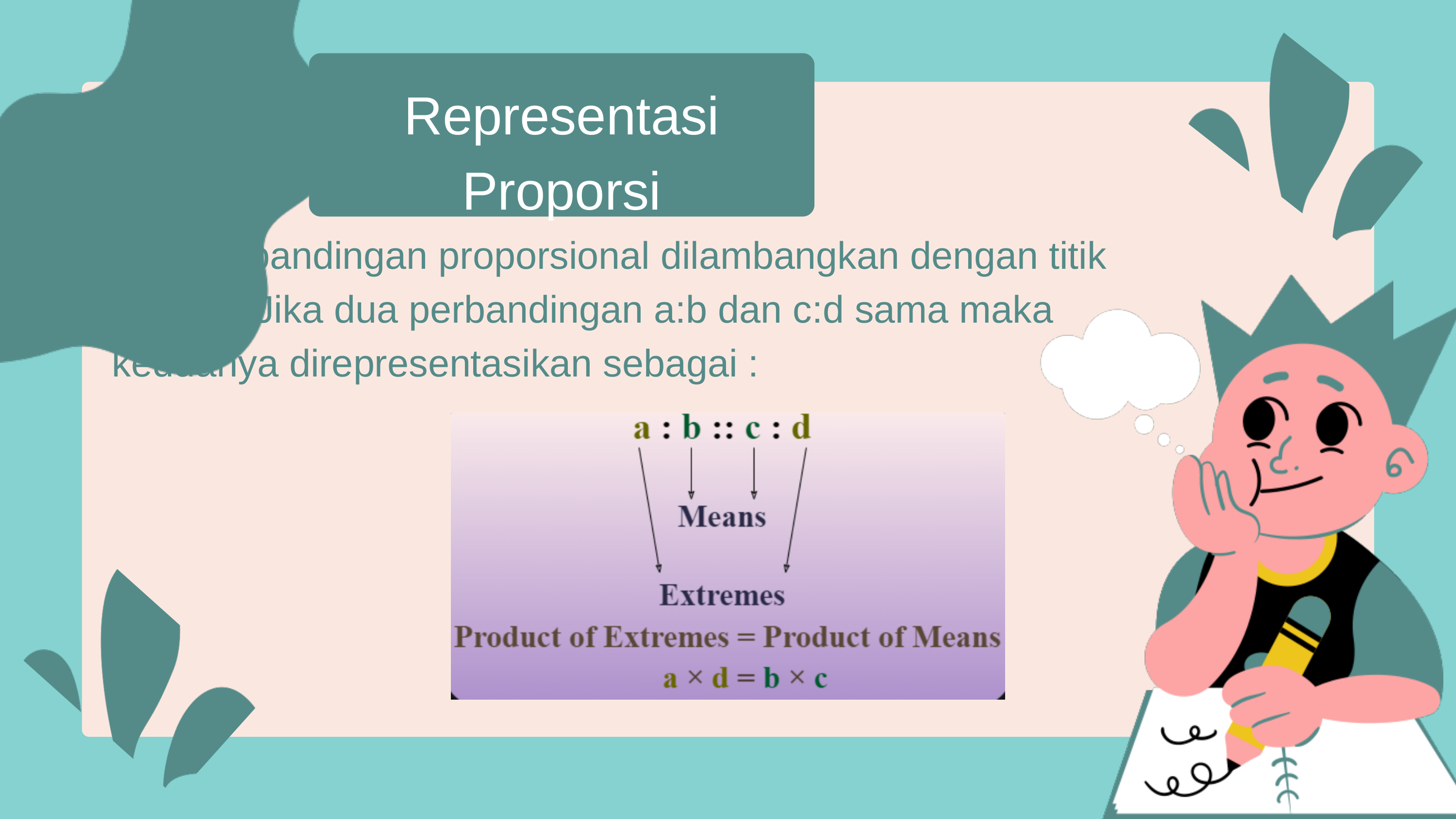

Representasi Proporsi

Dua perbandingan proporsional dilambangkan dengan titik dua (::). Jika dua perbandingan a:b dan c:d sama maka keduanya direpresentasikan sebagai :